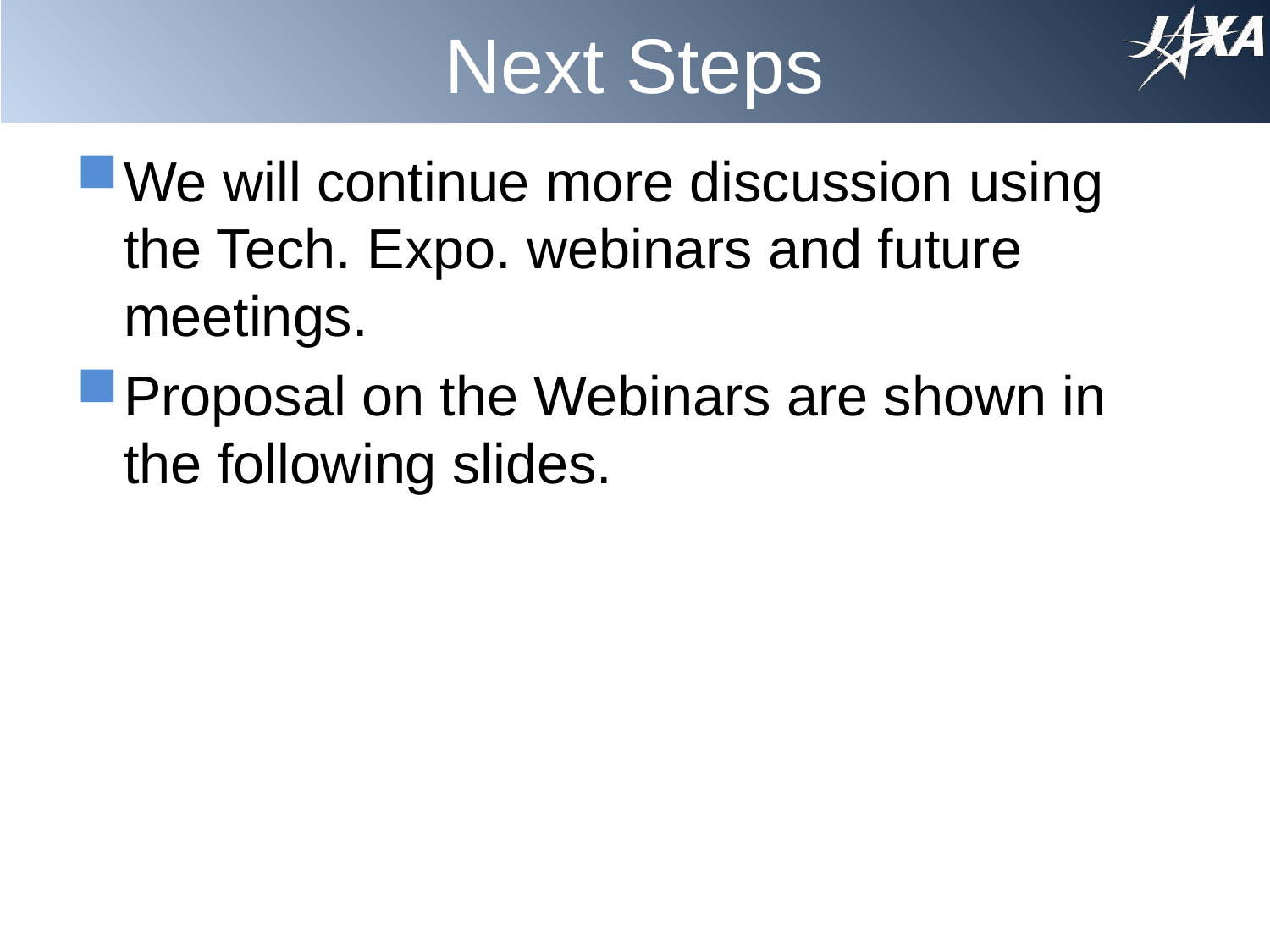

# Next Steps
We will continue more discussion using the Tech. Expo. webinars and future meetings.
Proposal on the Webinars are shown in the following slides.